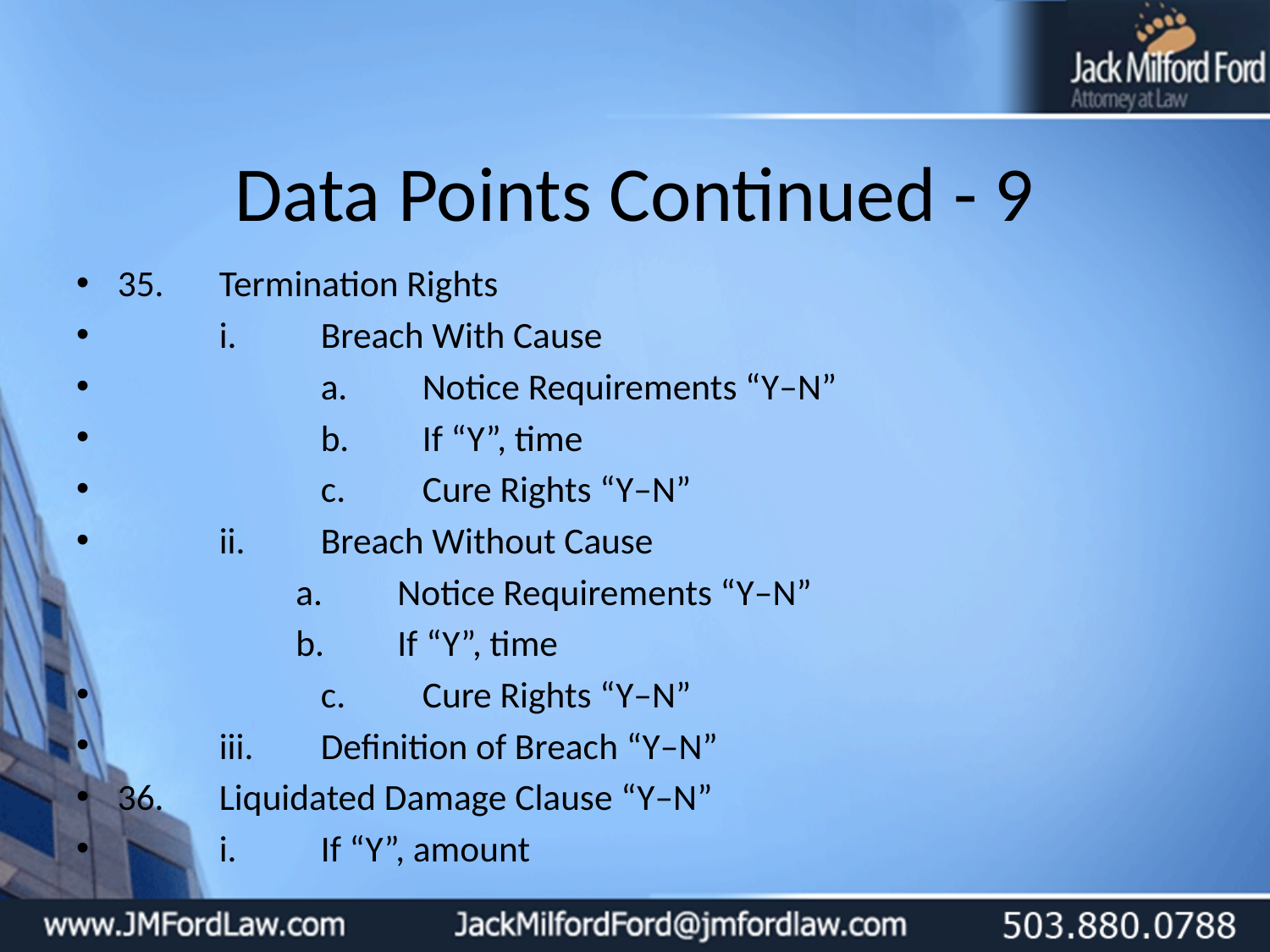

# Data Points Continued - 9
35.	Termination Rights
	i.	Breach With Cause
		a.	Notice Requirements “Y–N”
		b. 	If “Y”, time
		c.	Cure Rights “Y–N”
	ii.	Breach Without Cause
a.	Notice Requirements “Y–N”
b.	If “Y”, time
		c.	Cure Rights “Y–N”
	iii.	Definition of Breach “Y–N”
36.	Liquidated Damage Clause “Y–N”
	i.	If “Y”, amount